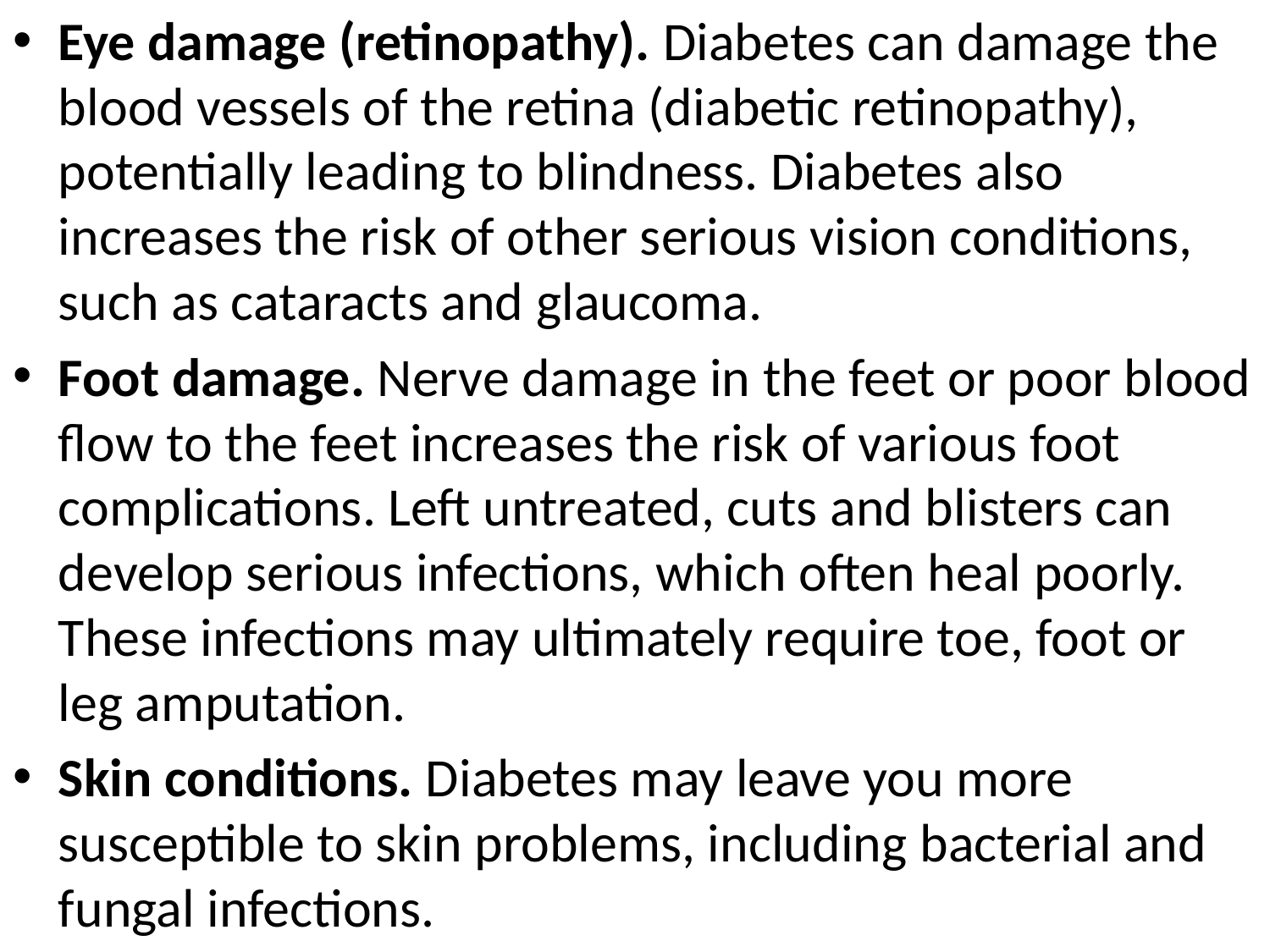

Eye damage (retinopathy). Diabetes can damage the blood vessels of the retina (diabetic retinopathy), potentially leading to blindness. Diabetes also increases the risk of other serious vision conditions, such as cataracts and glaucoma.
Foot damage. Nerve damage in the feet or poor blood flow to the feet increases the risk of various foot complications. Left untreated, cuts and blisters can develop serious infections, which often heal poorly. These infections may ultimately require toe, foot or leg amputation.
Skin conditions. Diabetes may leave you more susceptible to skin problems, including bacterial and fungal infections.